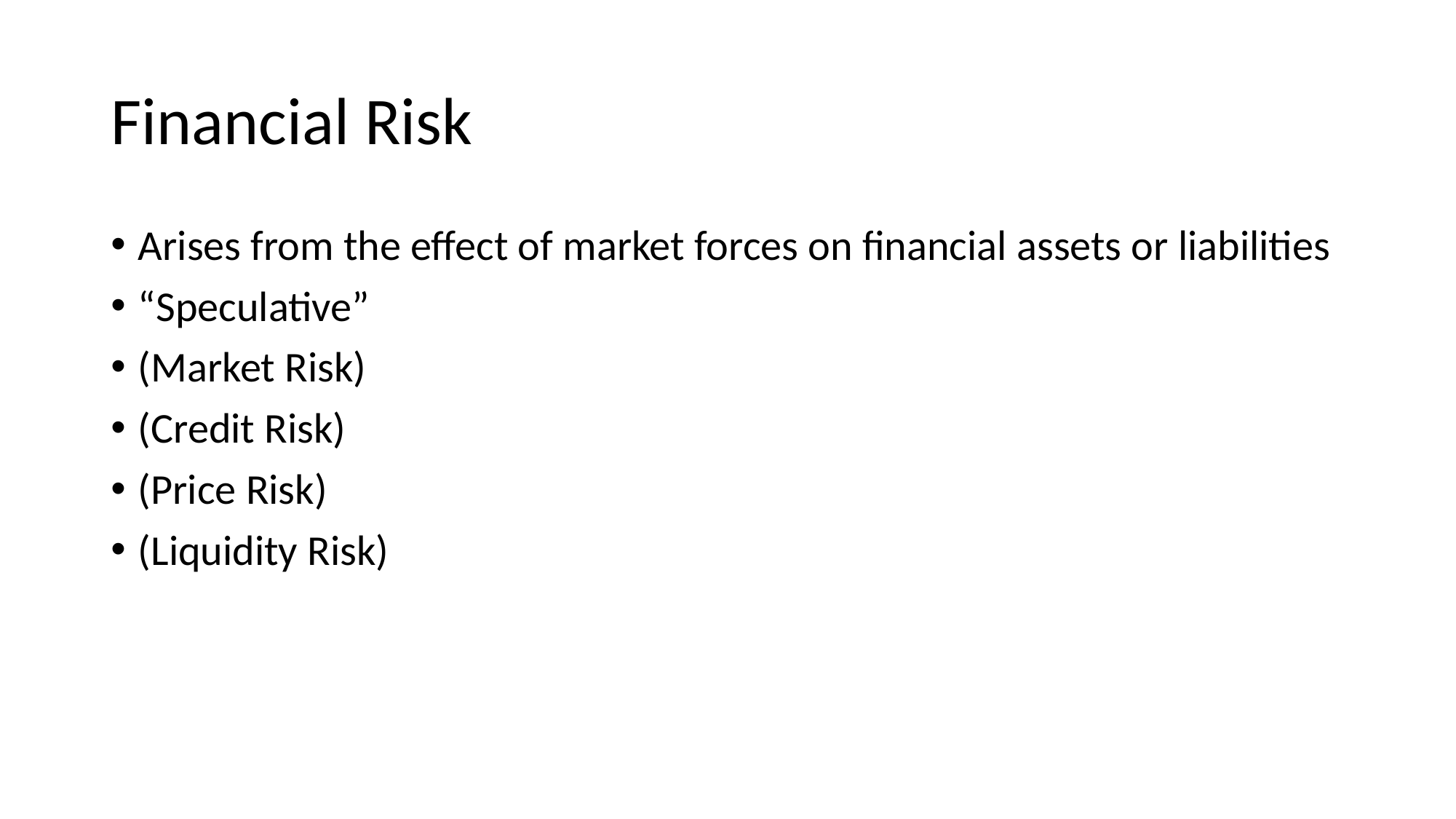

# Financial Risk
Arises from the effect of market forces on financial assets or liabilities
“Speculative”
(Market Risk)
(Credit Risk)
(Price Risk)
(Liquidity Risk)